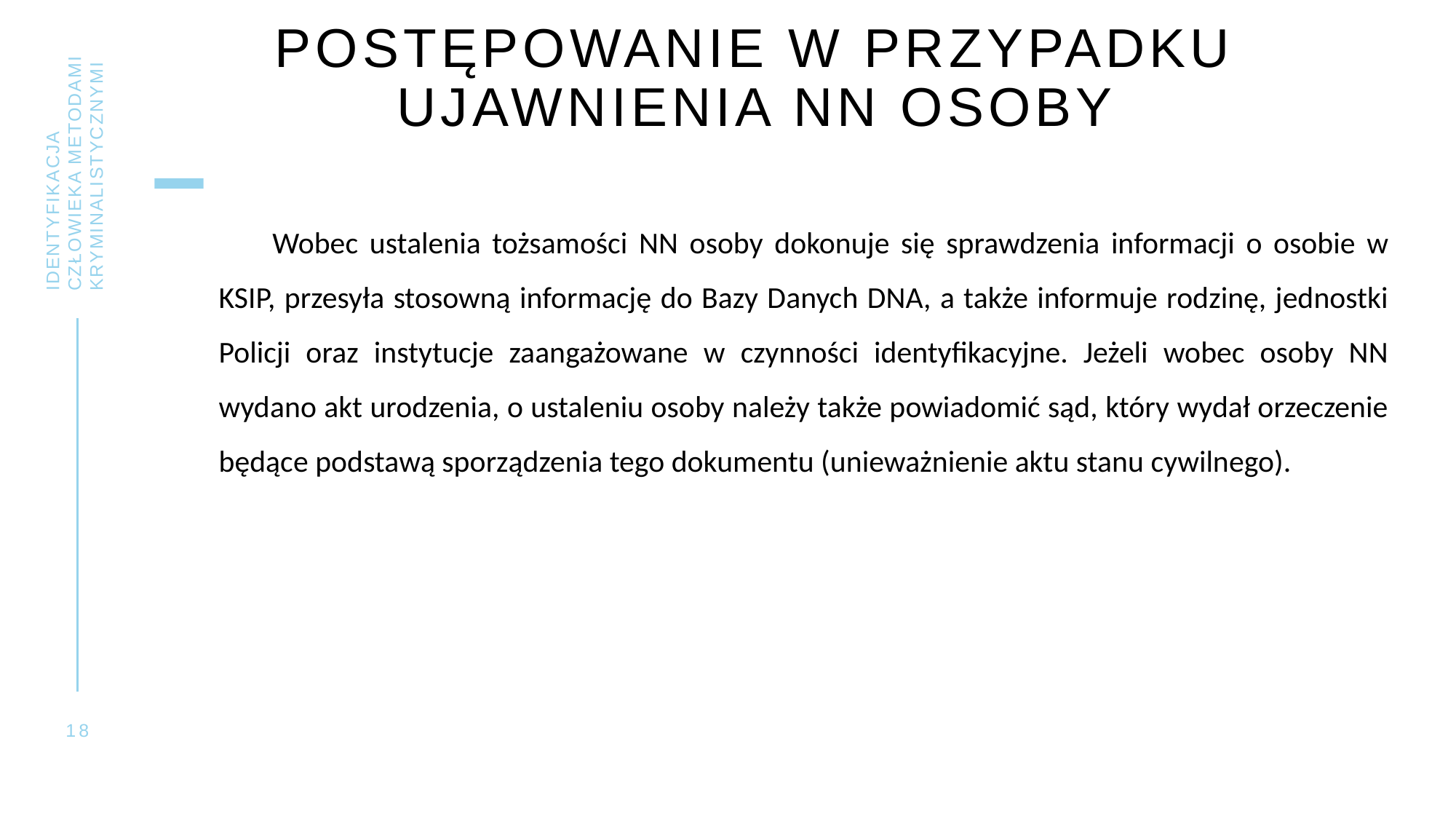

# Postępowanie w przypadku ujawnienia NN osoby

Wobec ustalenia tożsamości NN osoby dokonuje się sprawdzenia informacji o osobie w KSIP, przesyła stosowną informację do Bazy Danych DNA, a także informuje rodzinę, jednostki Policji oraz instytucje zaangażowane w czynności identyfikacyjne. Jeżeli wobec osoby NN wydano akt urodzenia, o ustaleniu osoby należy także powiadomić sąd, który wydał orzeczenie będące podstawą sporządzenia tego dokumentu (unieważnienie aktu stanu cywilnego).
Identyfikacja człowieka metodami kryminalistycznymi
18